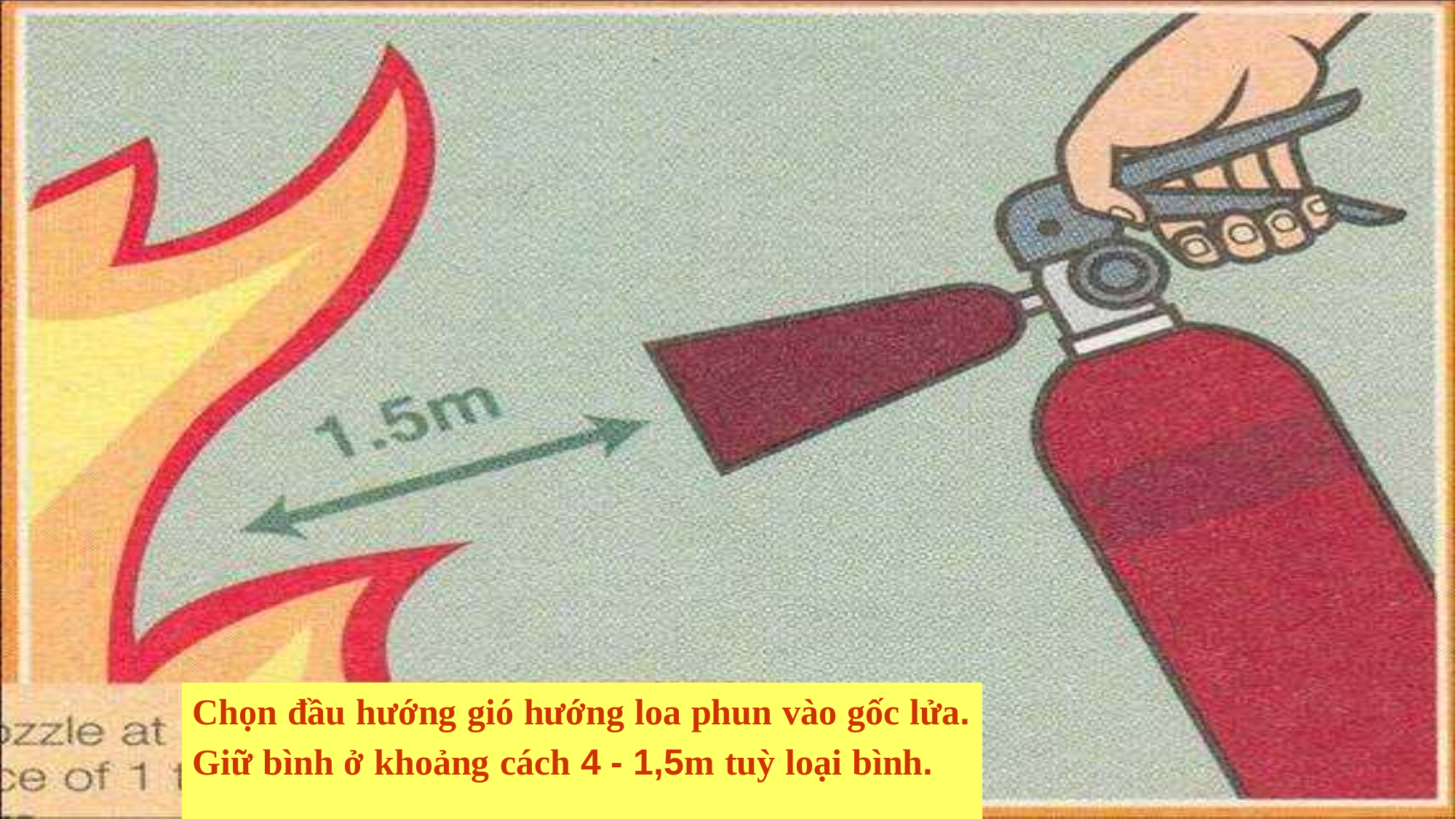

Chọn đầu hướng gió hướng loa phun vào gốc lửa.
Giữ bình ở khoảng cách 4 - 1,5m tuỳ loại bình.